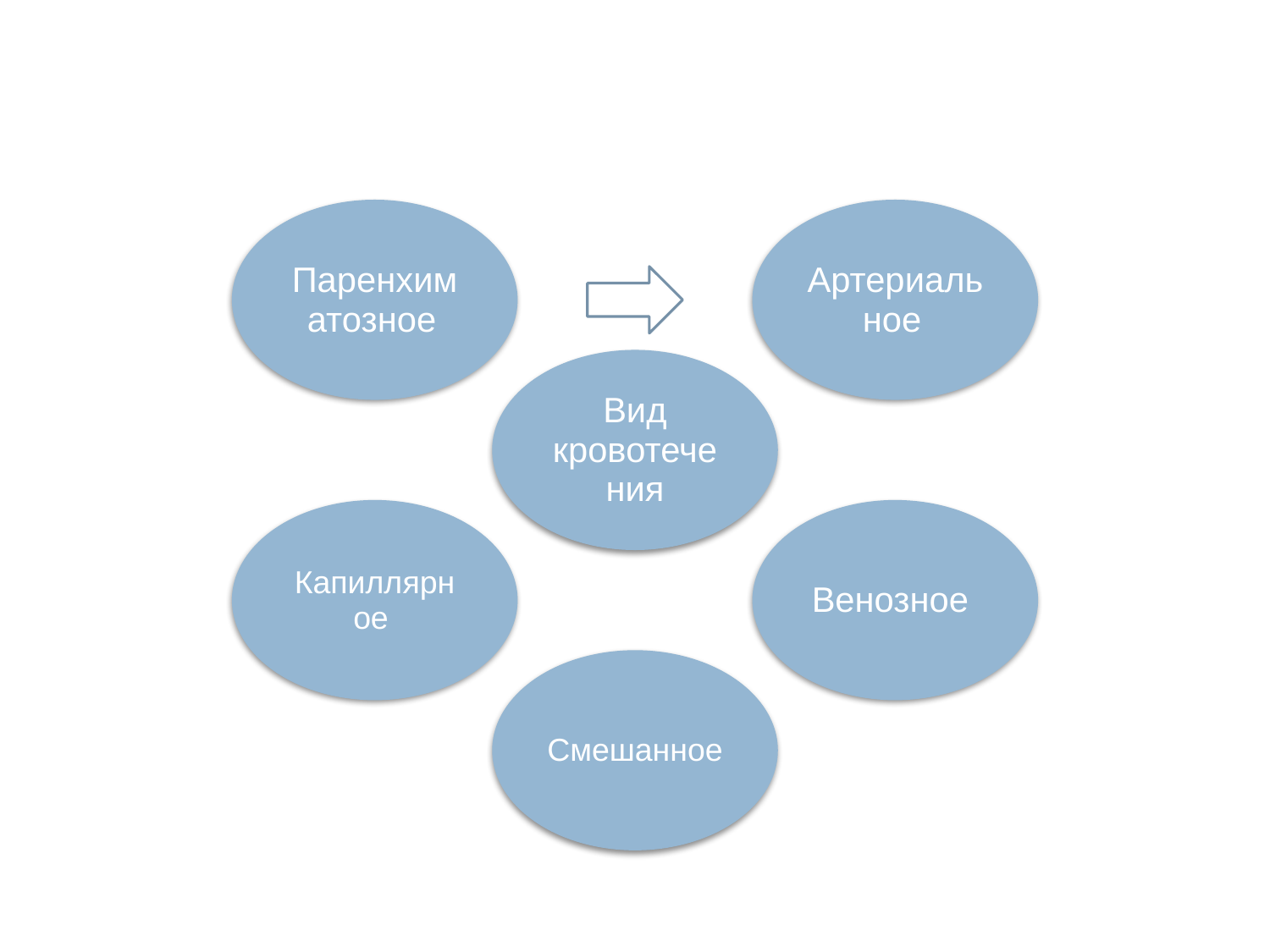

Вид кровотечения
Артериальное
Смешанное
Капиллярное
Паренхиматозное
Венозное